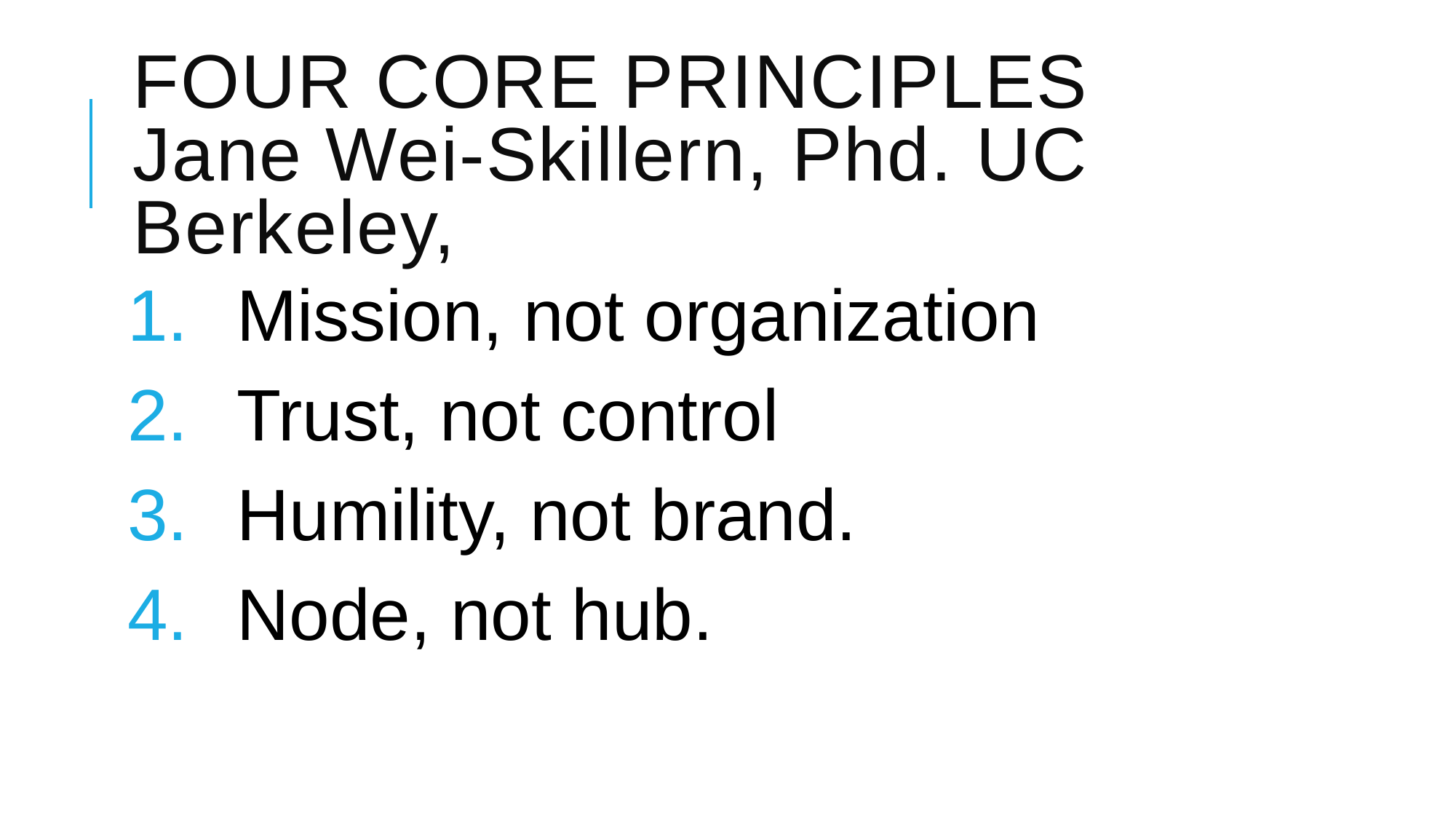

# Four Core Principles Jane Wei-Skillern, Phd. UC Berkeley,
Mission, not organization
Trust, not control
Humility, not brand.
Node, not hub.